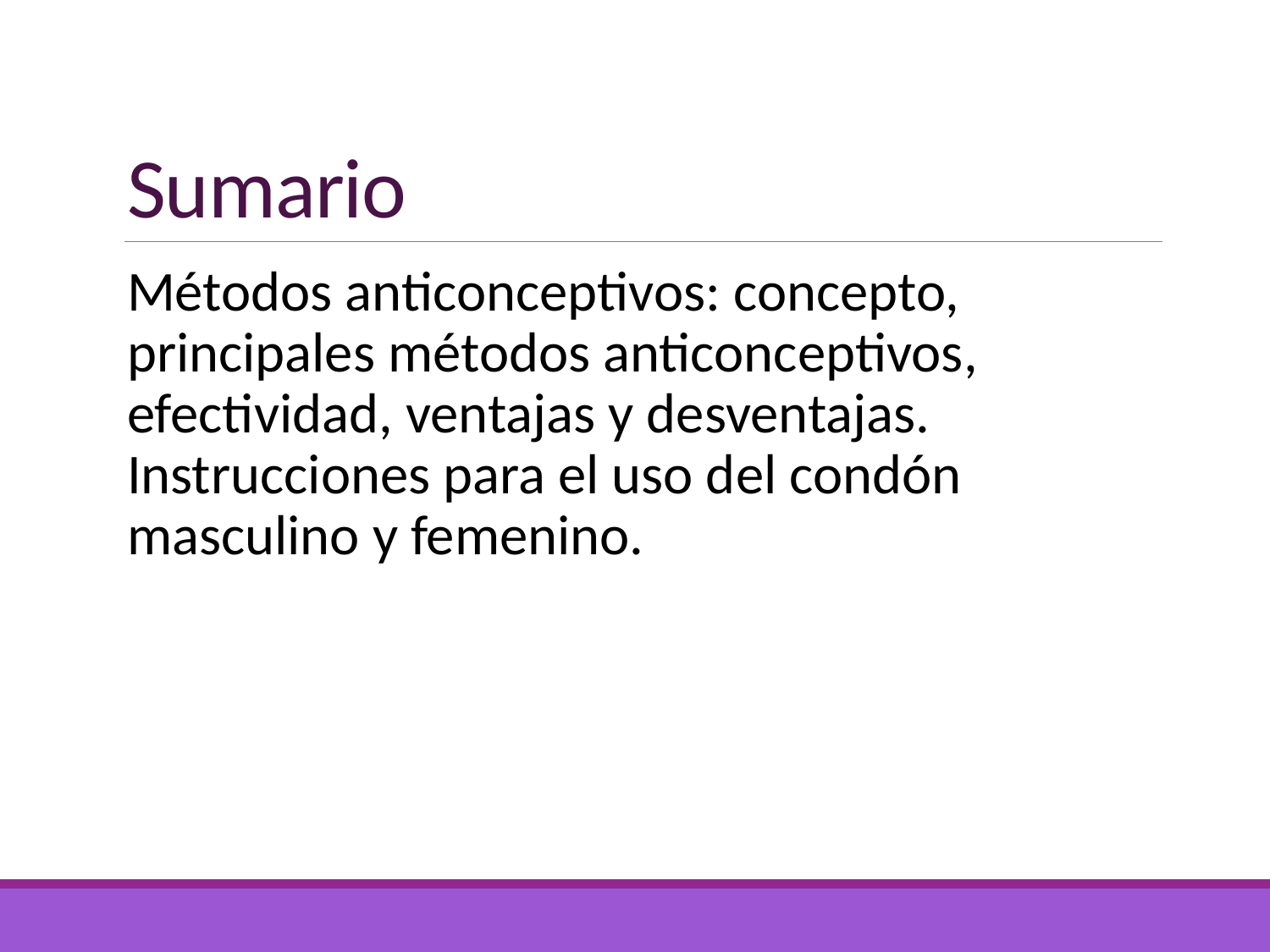

# Sumario
Métodos anticonceptivos: concepto, principales métodos anticonceptivos, efectividad, ventajas y desventajas. Instrucciones para el uso del condón masculino y femenino.